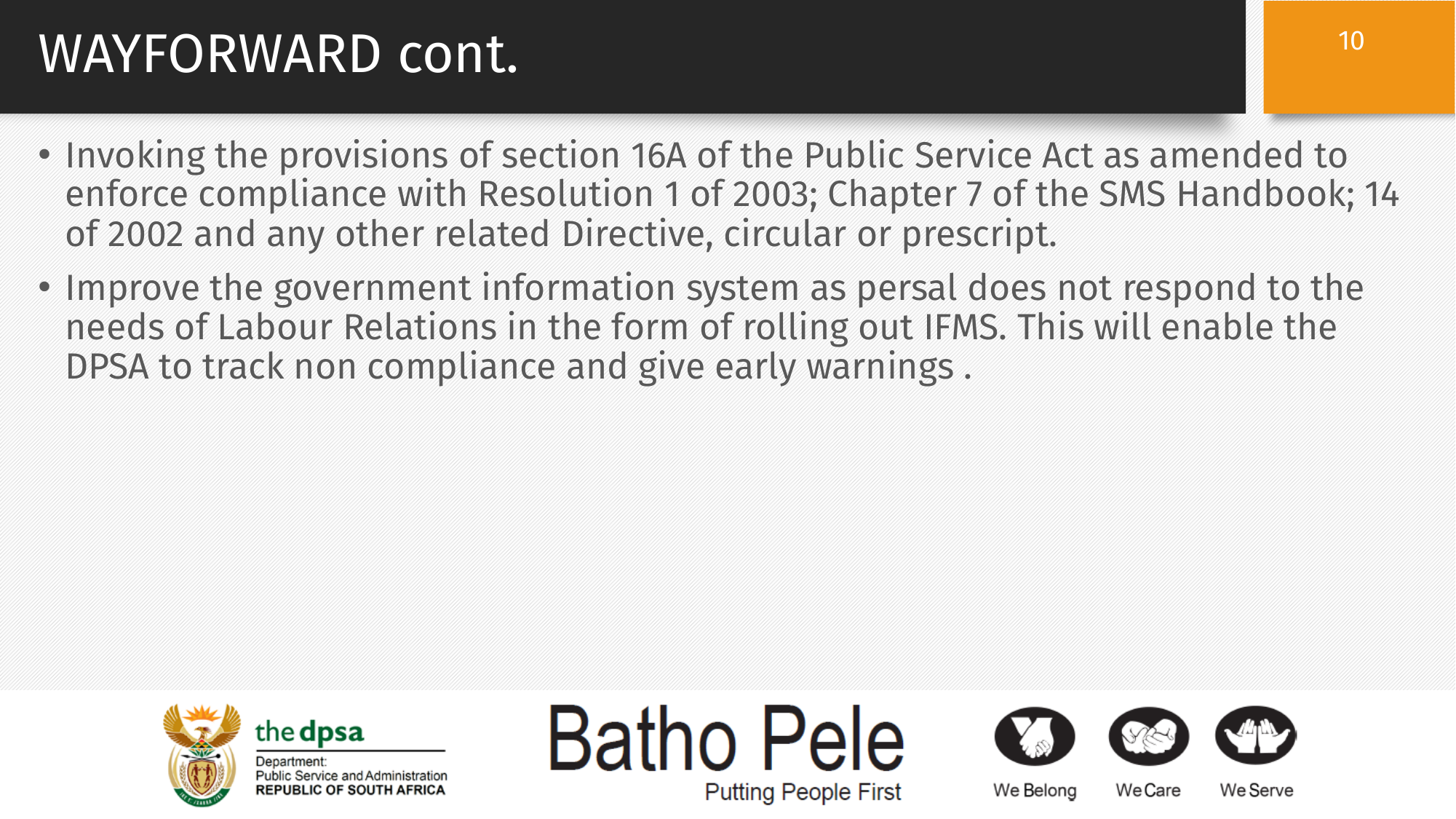

10
# WAYFORWARD cont.
Invoking the provisions of section 16A of the Public Service Act as amended to enforce compliance with Resolution 1 of 2003; Chapter 7 of the SMS Handbook; 14 of 2002 and any other related Directive, circular or prescript.
Improve the government information system as persal does not respond to the needs of Labour Relations in the form of rolling out IFMS. This will enable the DPSA to track non compliance and give early warnings .